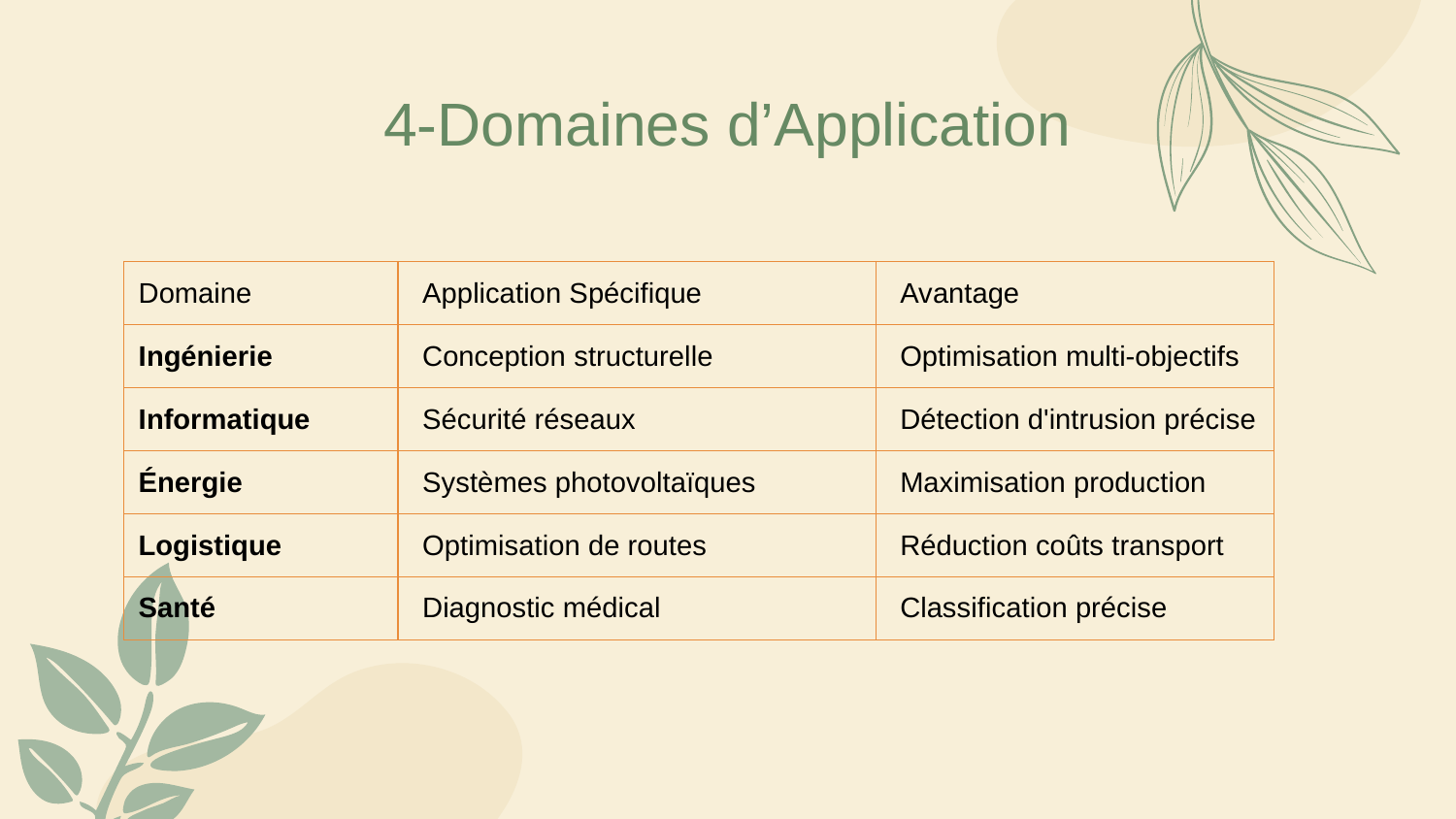

# 4-Domaines d’Application
| Domaine | Application Spécifique | Avantage |
| --- | --- | --- |
| Ingénierie | Conception structurelle | Optimisation multi-objectifs |
| Informatique | Sécurité réseaux | Détection d'intrusion précise |
| Énergie | Systèmes photovoltaïques | Maximisation production |
| Logistique | Optimisation de routes | Réduction coûts transport |
| Santé | Diagnostic médical | Classification précise |